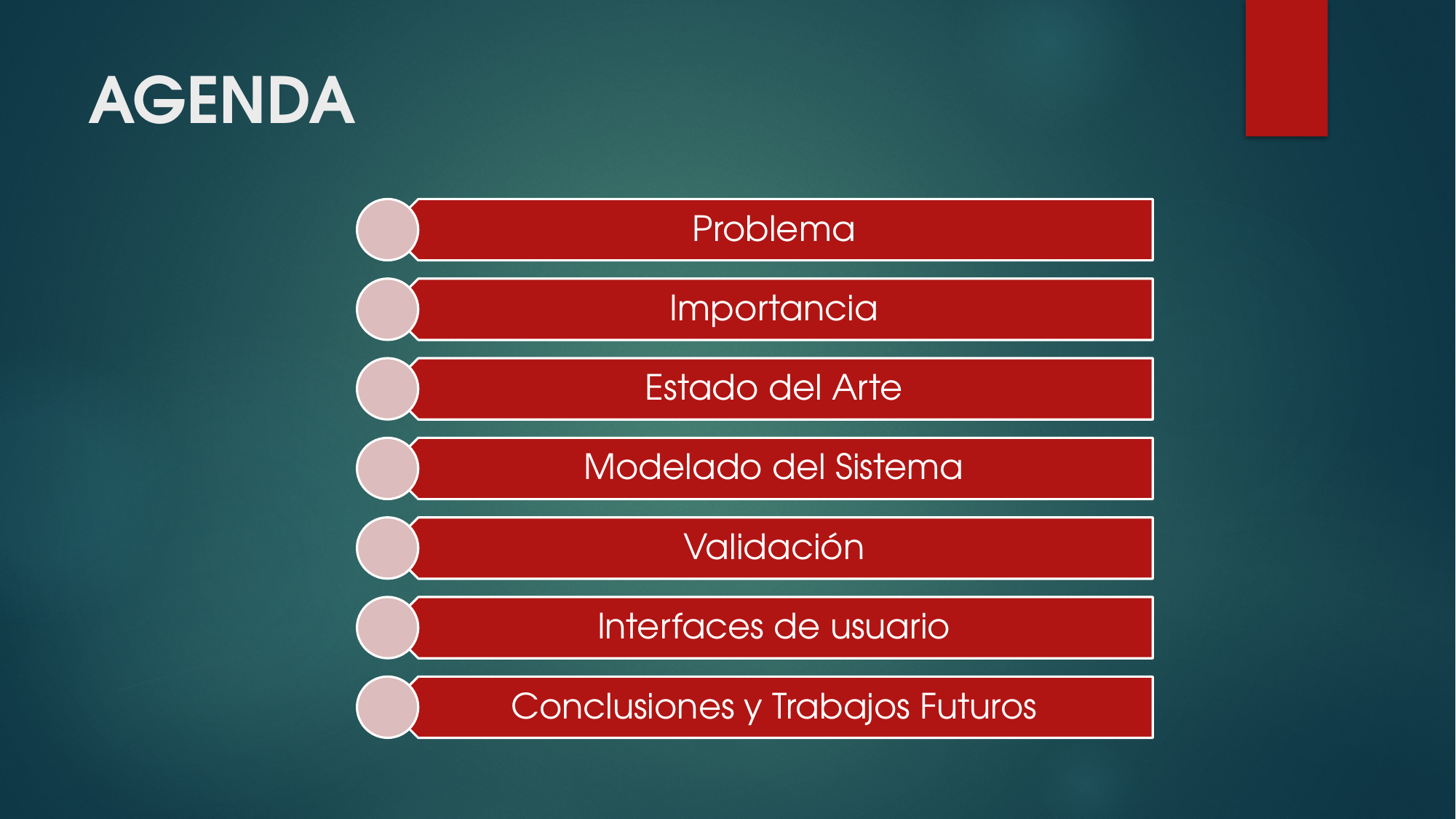

# AGENDA
Problema
Importancia
Estado del Arte
Modelado del Sistema
Validación
Interfaces de usuario
Conclusiones y Trabajos Futuros